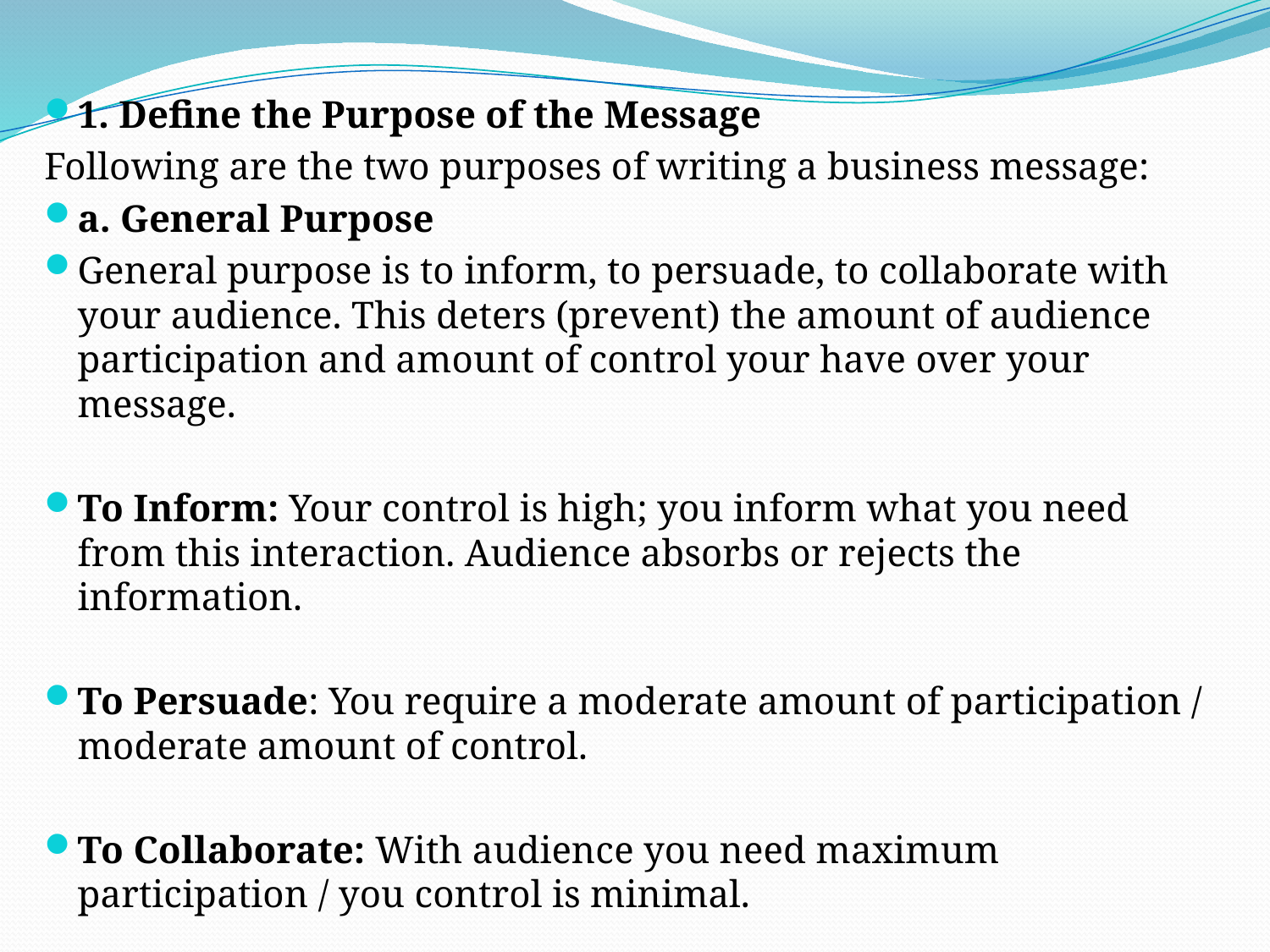

1. Define the Purpose of the Message
Following are the two purposes of writing a business message:
a. General Purpose
General purpose is to inform, to persuade, to collaborate with your audience. This deters (prevent) the amount of audience participation and amount of control your have over your message.

To Inform: Your control is high; you inform what you need from this interaction. Audience absorbs or rejects the information.

To Persuade: You require a moderate amount of participation / moderate amount of control.

To Collaborate: With audience you need maximum participation / you control is minimal.